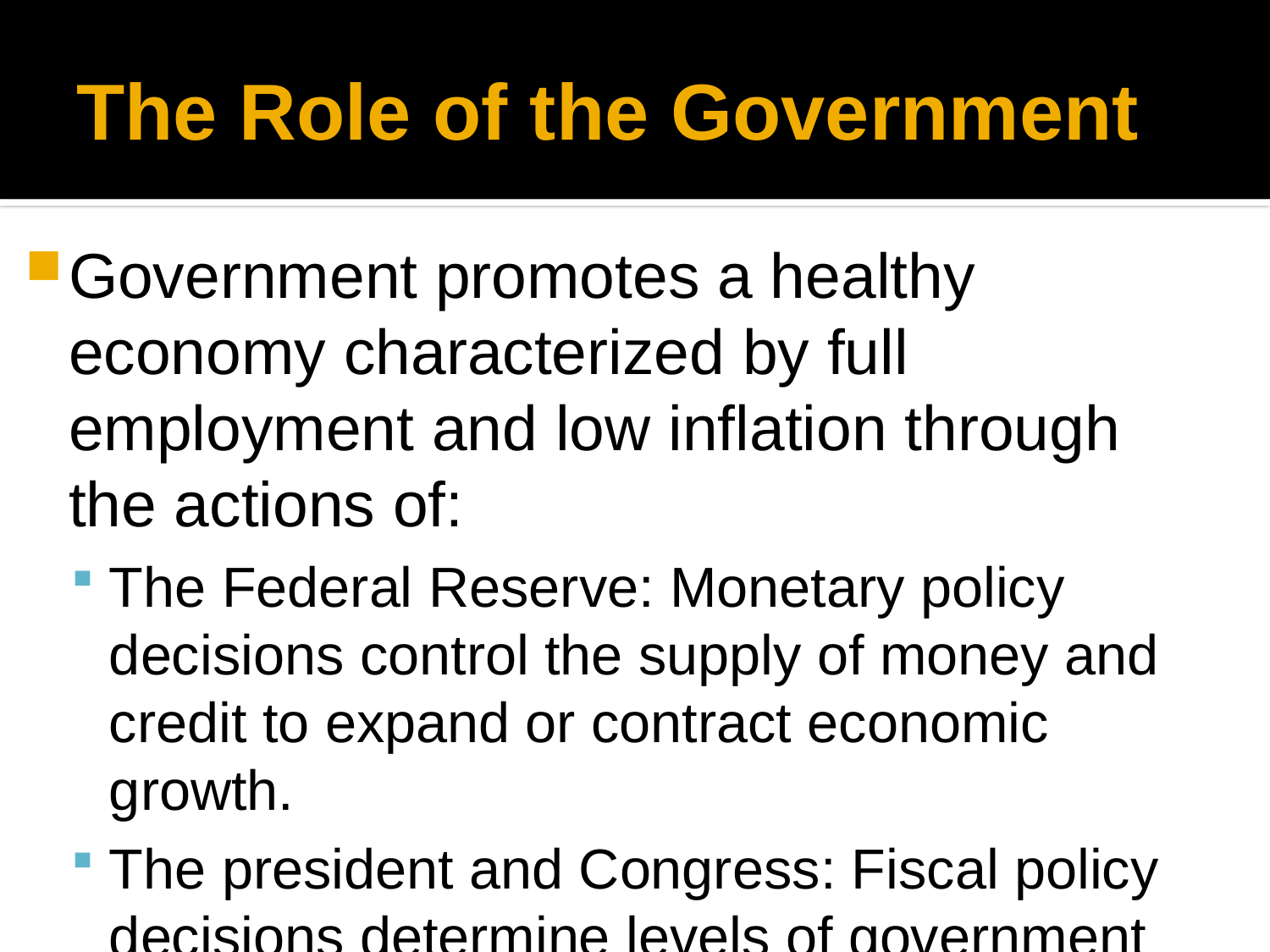

# The Role of the Government
Government promotes a healthy economy characterized by full employment and low inflation through the actions of:
The Federal Reserve: Monetary policy decisions control the supply of money and credit to expand or contract economic growth.
The president and Congress: Fiscal policy decisions determine levels of government taxation and spending; government regulates the economy.